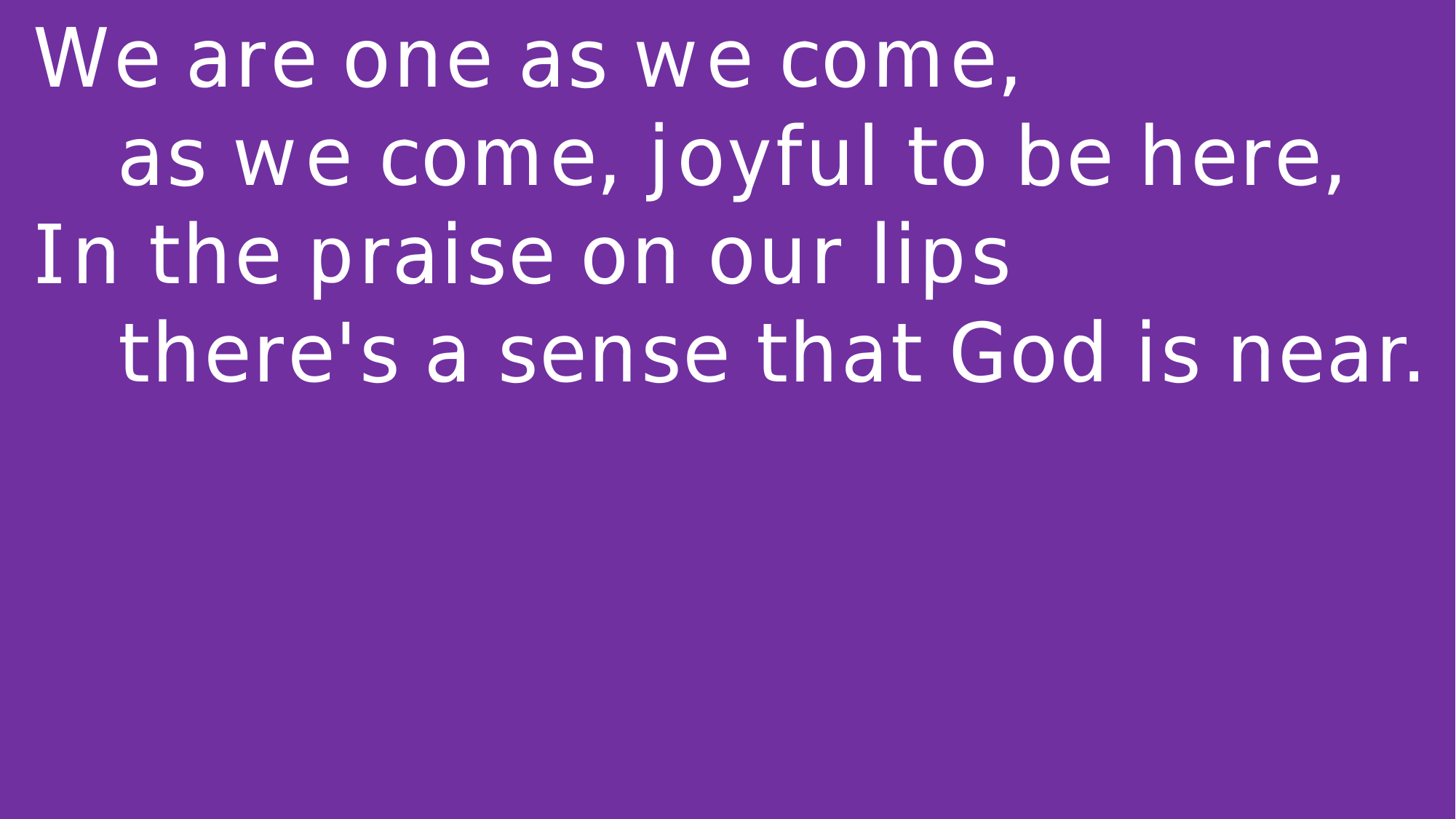

We are one as we come,
 	as we come, joyful to be here,
 In the praise on our lips
 	there's a sense that God is near.